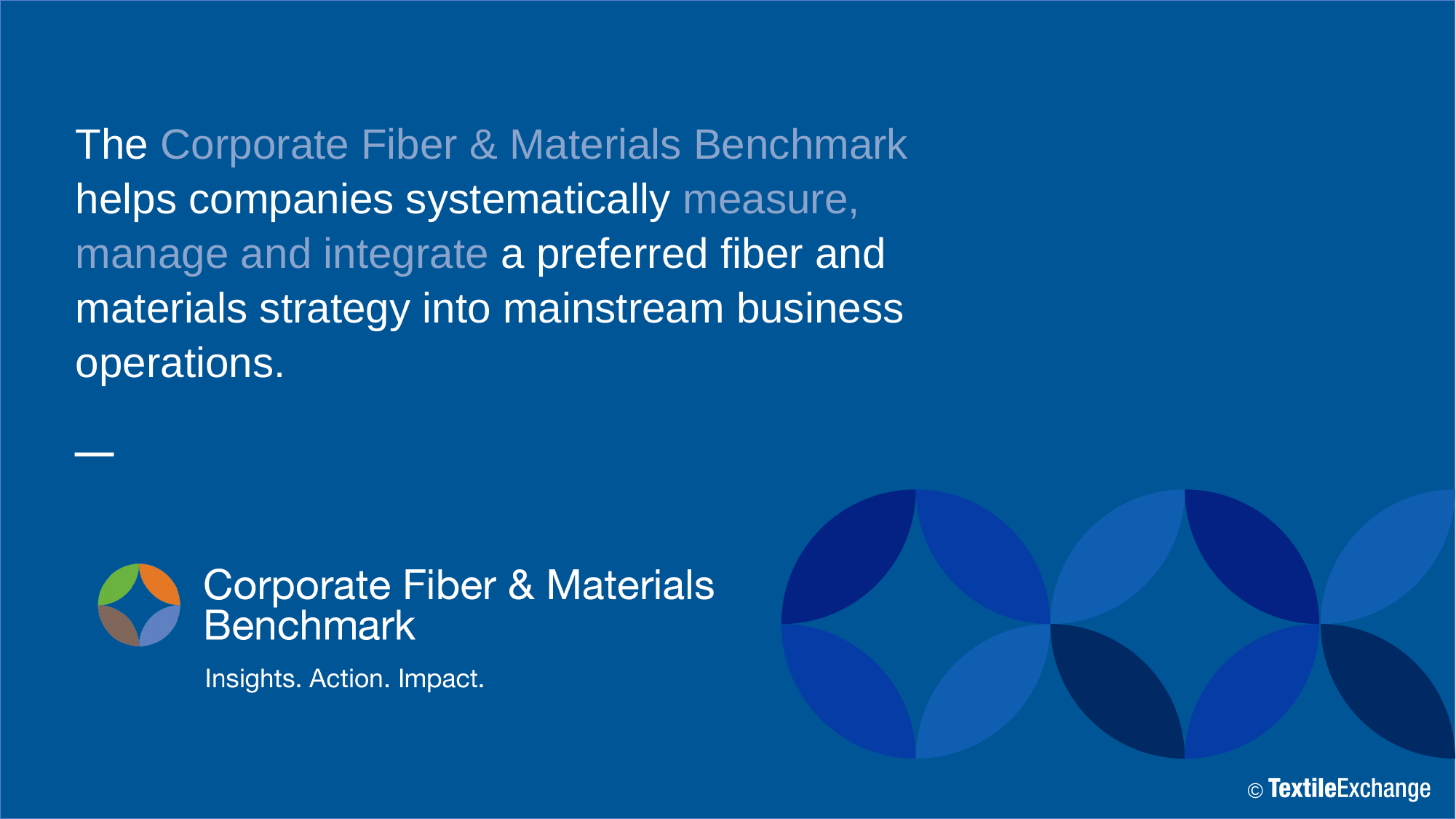

The Corporate Fiber & Materials Benchmark helps companies systematically measure, manage and integrate a preferred fiber and materials strategy into mainstream business operations.
─